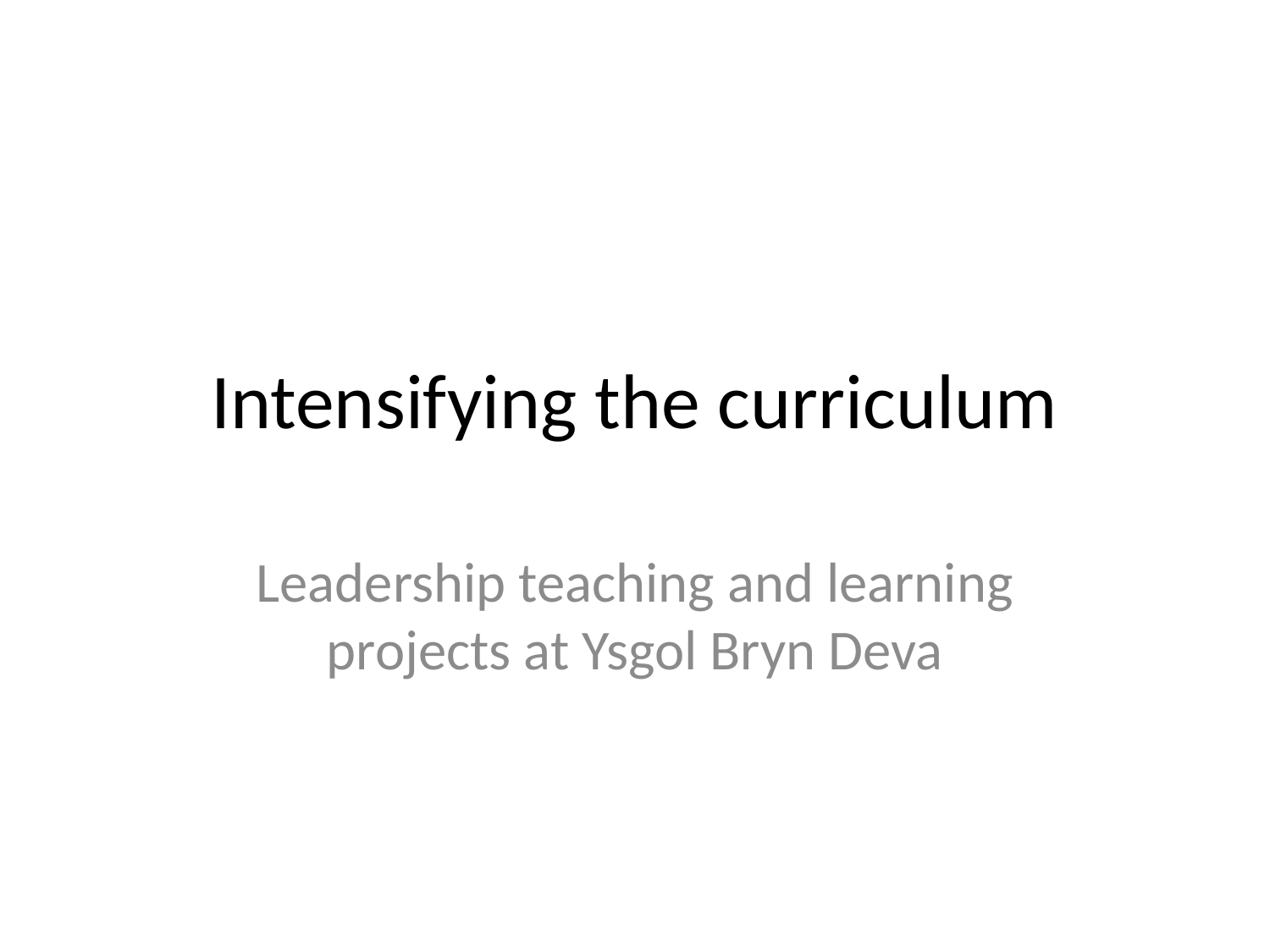

# Intensifying the curriculum
Leadership teaching and learning projects at Ysgol Bryn Deva